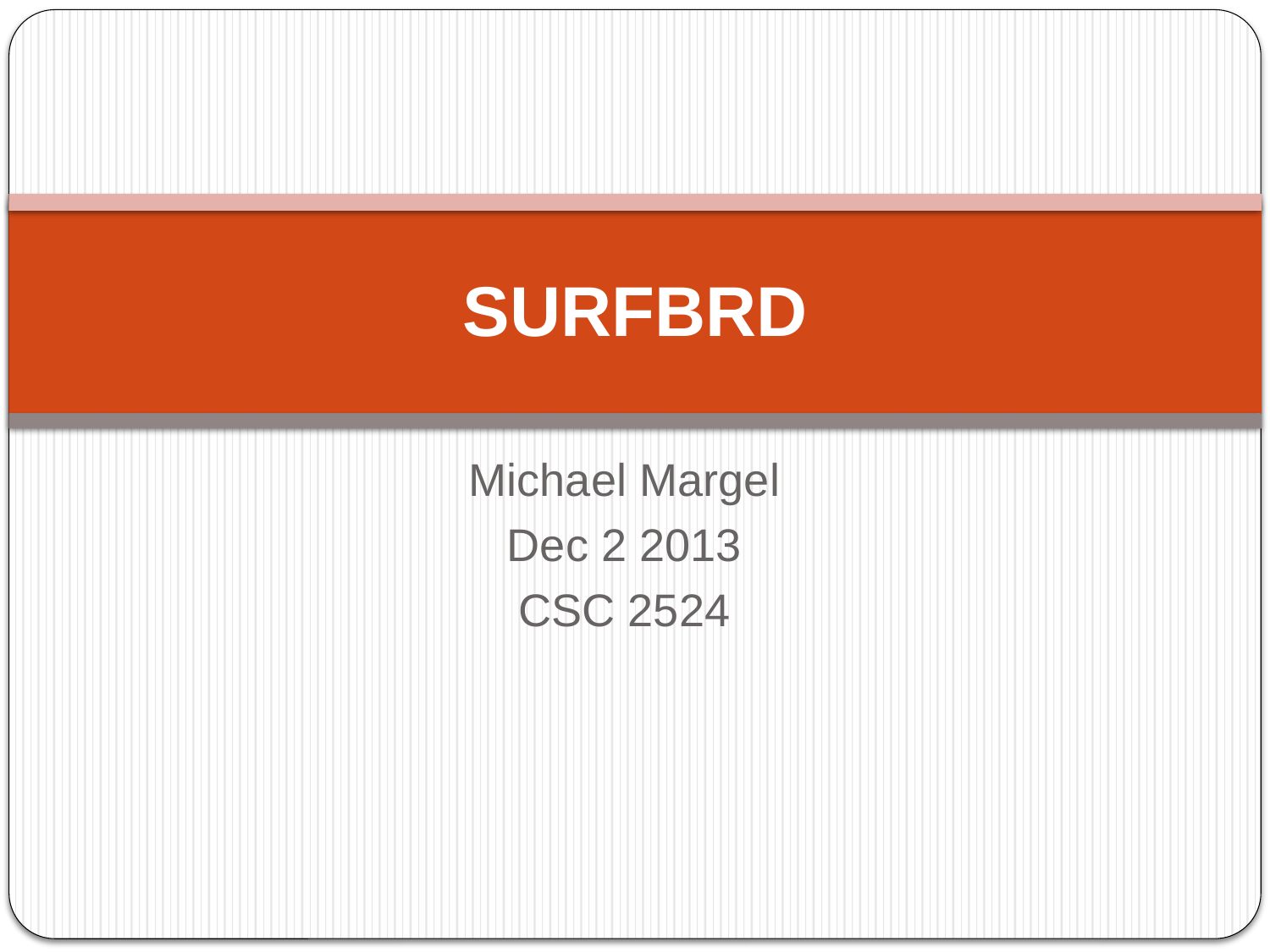

# SURFBRD
Michael Margel
Dec 2 2013
CSC 2524